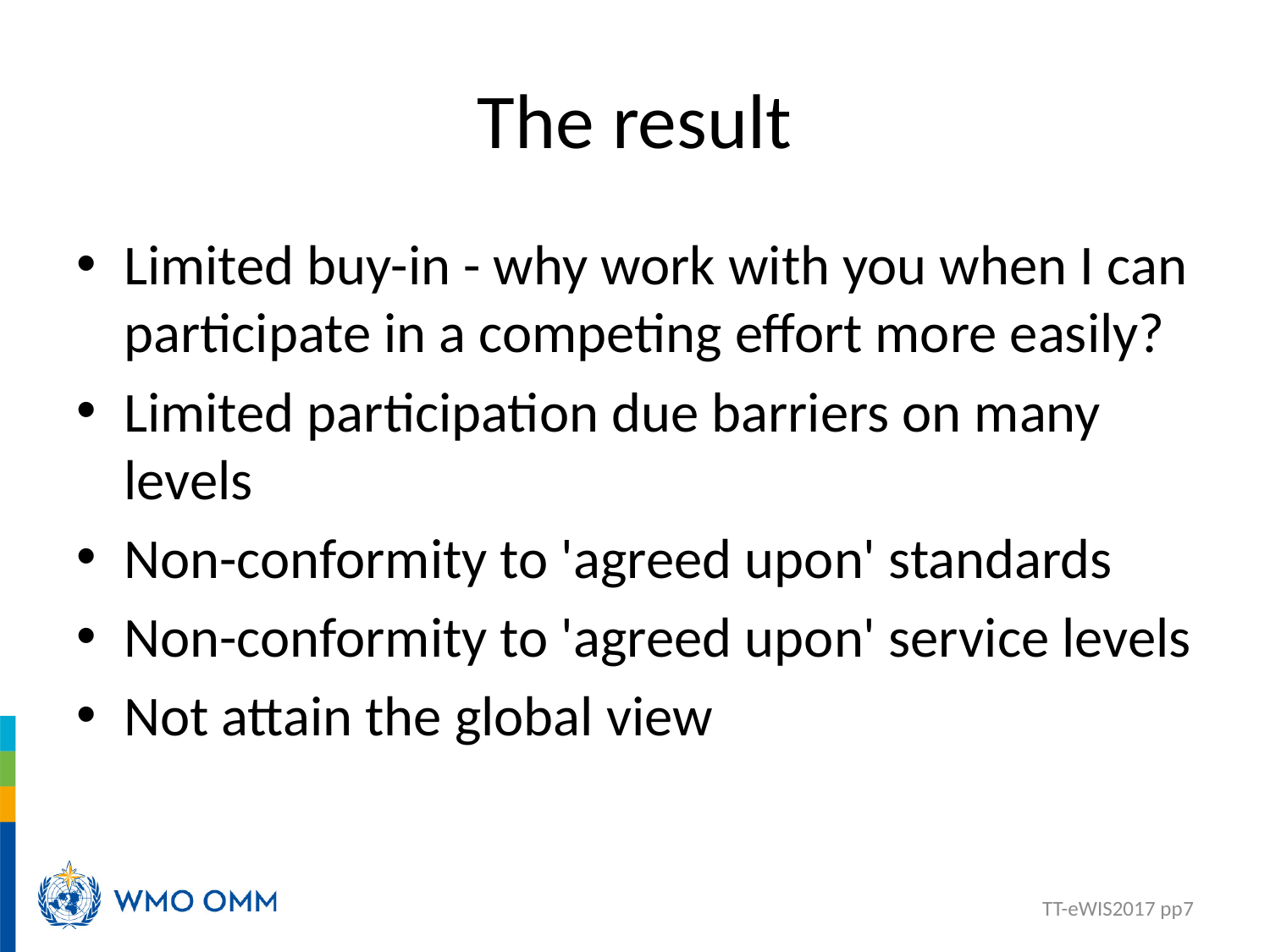

# The result
Limited buy-in - why work with you when I can participate in a competing effort more easily?
Limited participation due barriers on many levels
Non-conformity to 'agreed upon' standards
Non-conformity to 'agreed upon' service levels
Not attain the global view
TT-eWIS2017 pp7